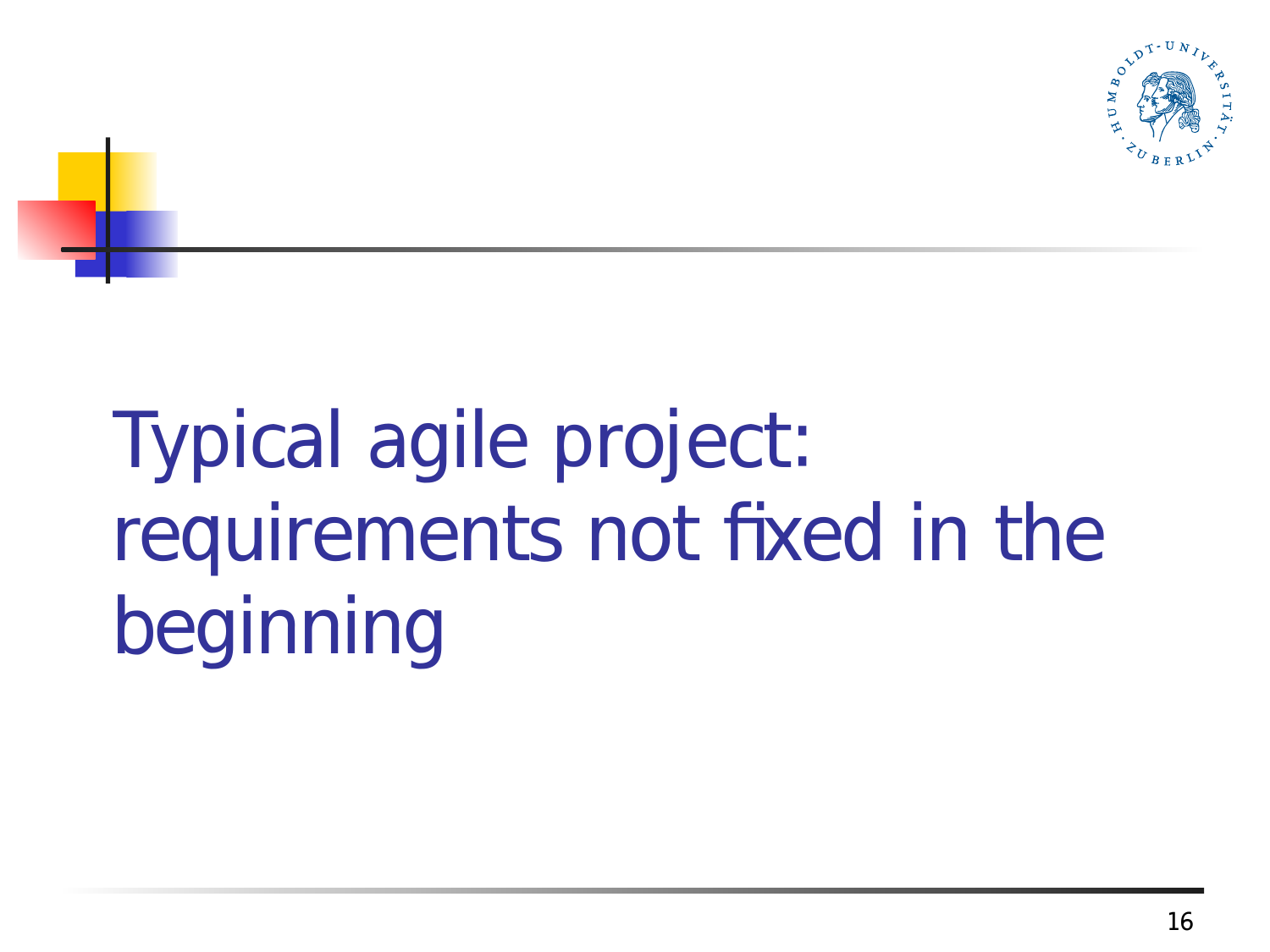

# Typical agile project: requirements not fixed in the beginning
16